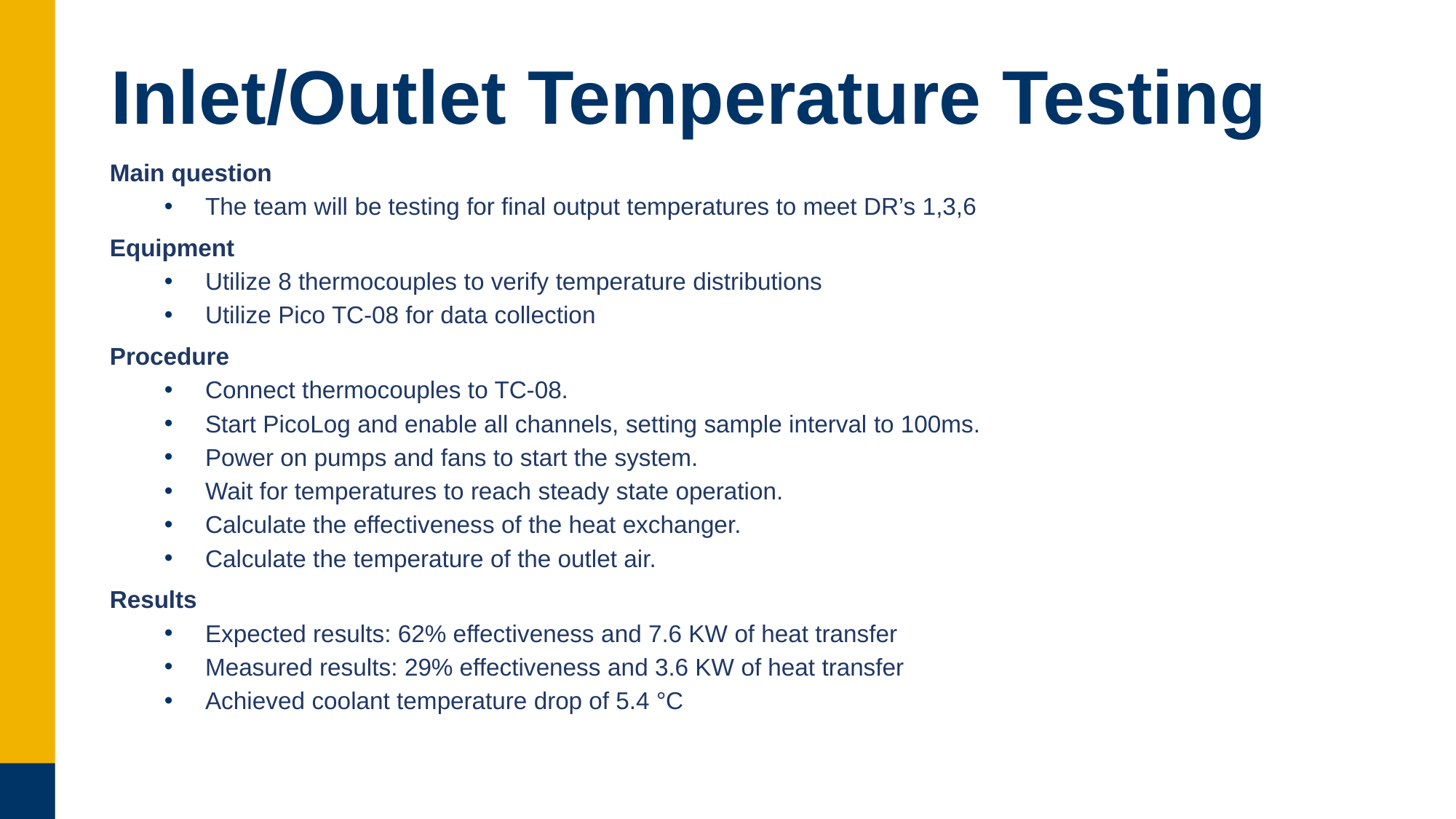

# Inlet/Outlet Temperature Testing
Main question
The team will be testing for final output temperatures to meet DR’s 1,3,6
Equipment
Utilize 8 thermocouples to verify temperature distributions
Utilize Pico TC-08 for data collection
Procedure
Connect thermocouples to TC-08.
Start PicoLog and enable all channels, setting sample interval to 100ms.
Power on pumps and fans to start the system.
Wait for temperatures to reach steady state operation.
Calculate the effectiveness of the heat exchanger.
Calculate the temperature of the outlet air.
Results
Expected results: 62% effectiveness and 7.6 KW of heat transfer
Measured results: 29% effectiveness and 3.6 KW of heat transfer
Achieved coolant temperature drop of 5.4 °C